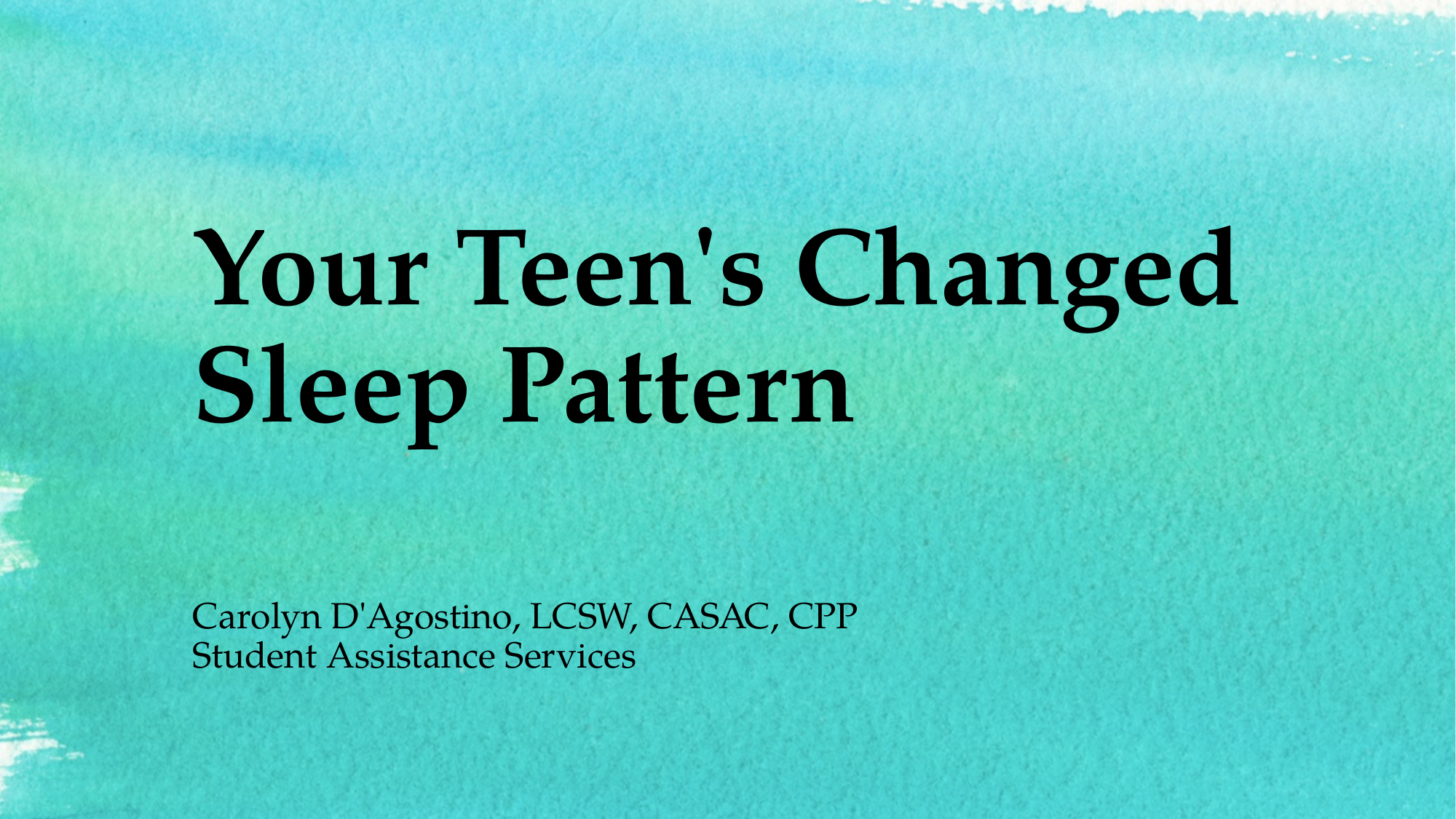

# Your Teen's Changed Sleep Pattern
Carolyn D'Agostino, LCSW, CASAC, CPP
Student Assistance Services